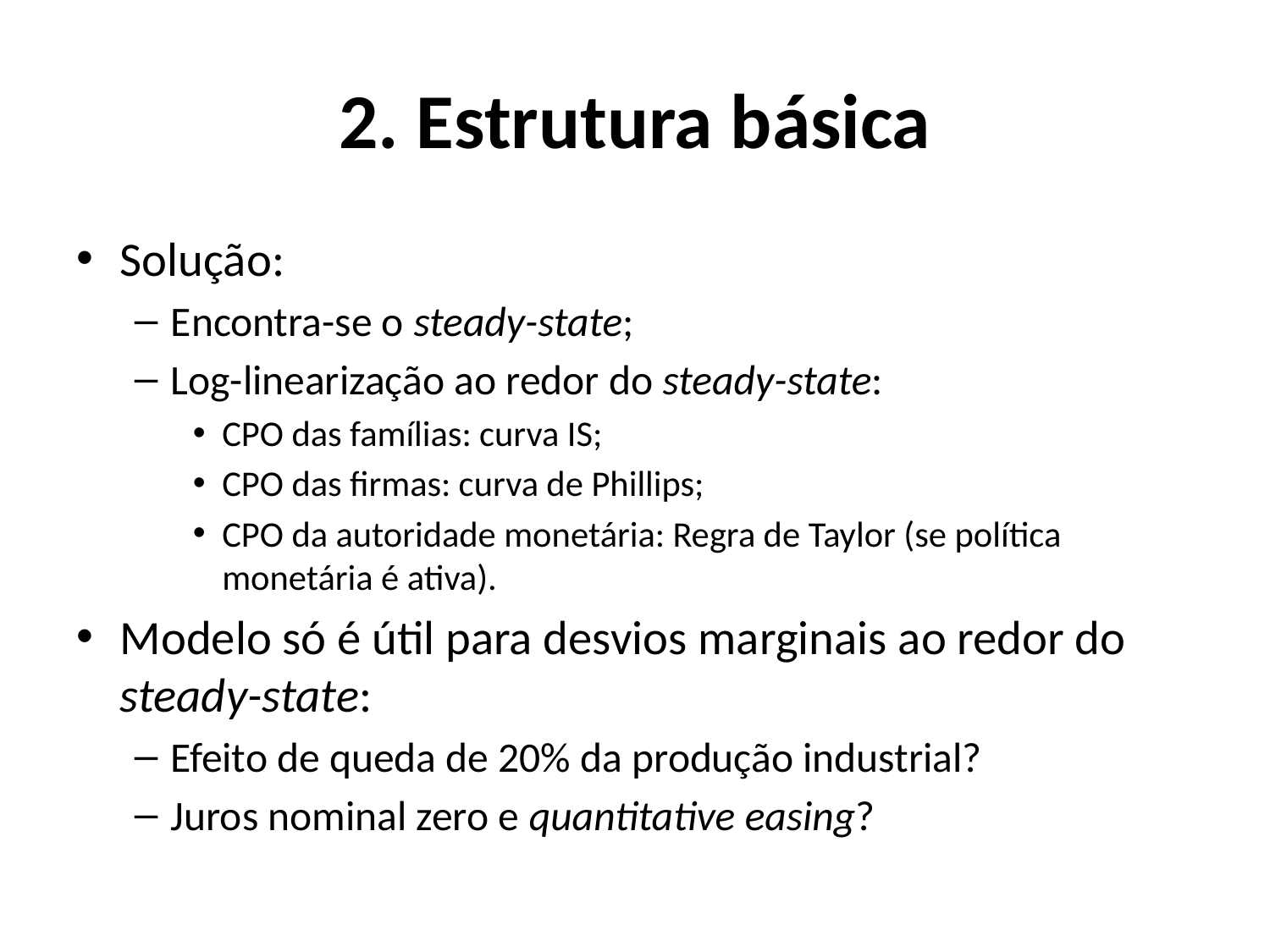

# 2. Estrutura básica
Solução:
Encontra-se o steady-state;
Log-linearização ao redor do steady-state:
CPO das famílias: curva IS;
CPO das firmas: curva de Phillips;
CPO da autoridade monetária: Regra de Taylor (se política monetária é ativa).
Modelo só é útil para desvios marginais ao redor do steady-state:
Efeito de queda de 20% da produção industrial?
Juros nominal zero e quantitative easing?